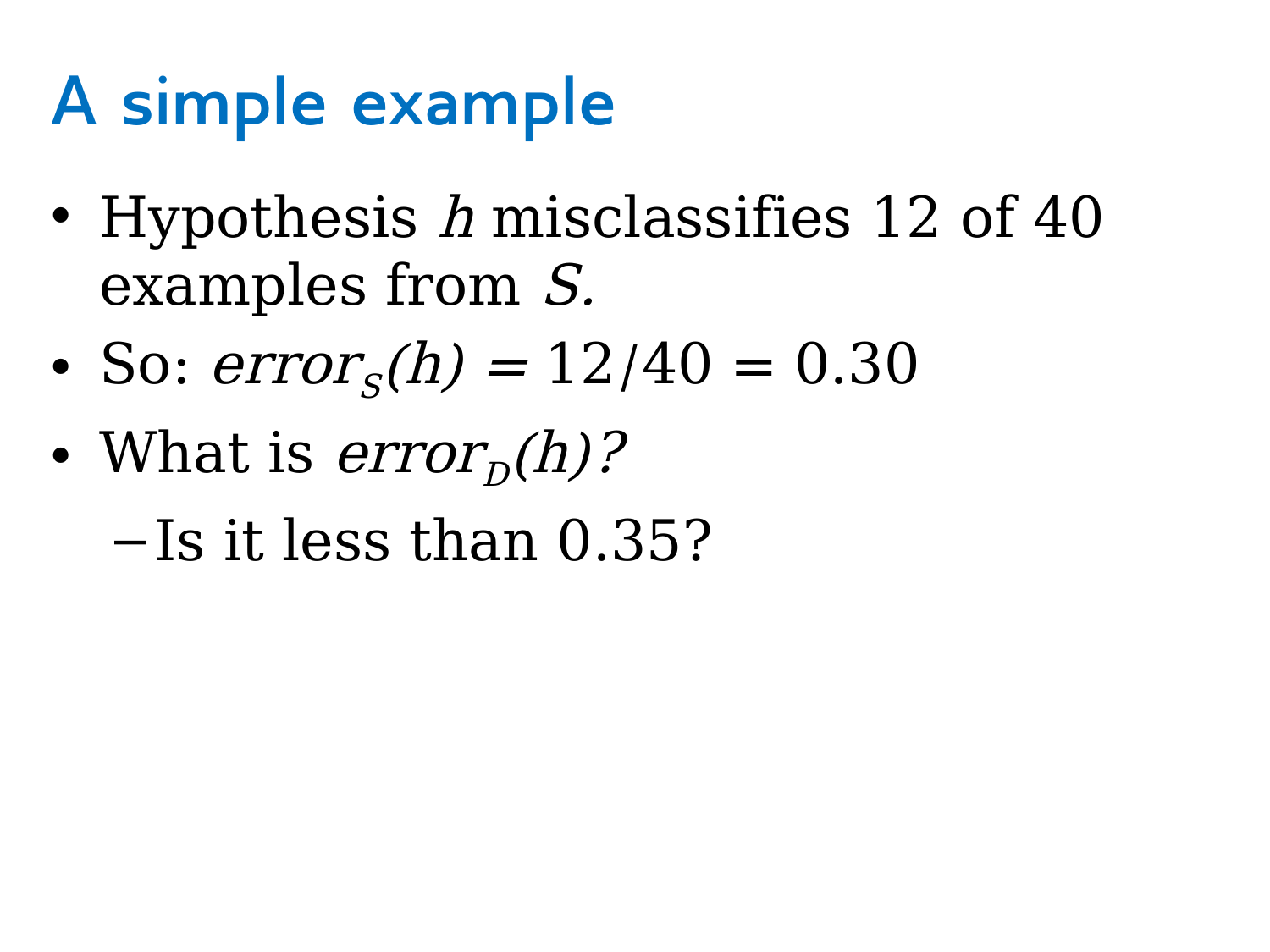

# A simple example
Hypothesis h misclassifies 12 of 40 examples from S.
So: errorS(h) = 12/40 = 0.30
What is errorD(h)?
Is it less than 0.35?